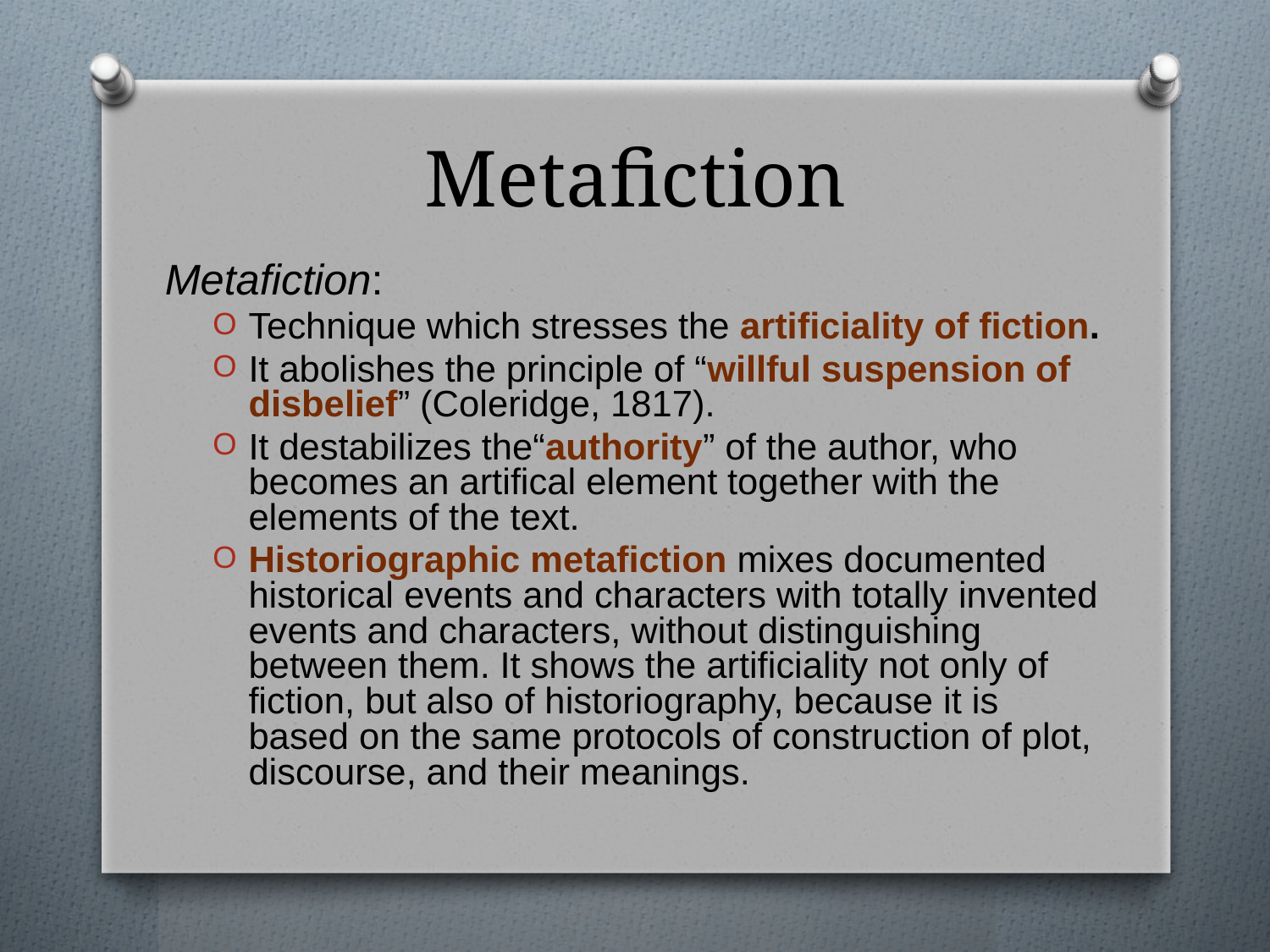

# Metafiction
Metafiction:
Technique which stresses the artificiality of fiction.
It abolishes the principle of “willful suspension of disbelief” (Coleridge, 1817).
It destabilizes the“authority” of the author, who becomes an artifical element together with the elements of the text.
Historiographic metafiction mixes documented historical events and characters with totally invented events and characters, without distinguishing between them. It shows the artificiality not only of fiction, but also of historiography, because it is based on the same protocols of construction of plot, discourse, and their meanings.